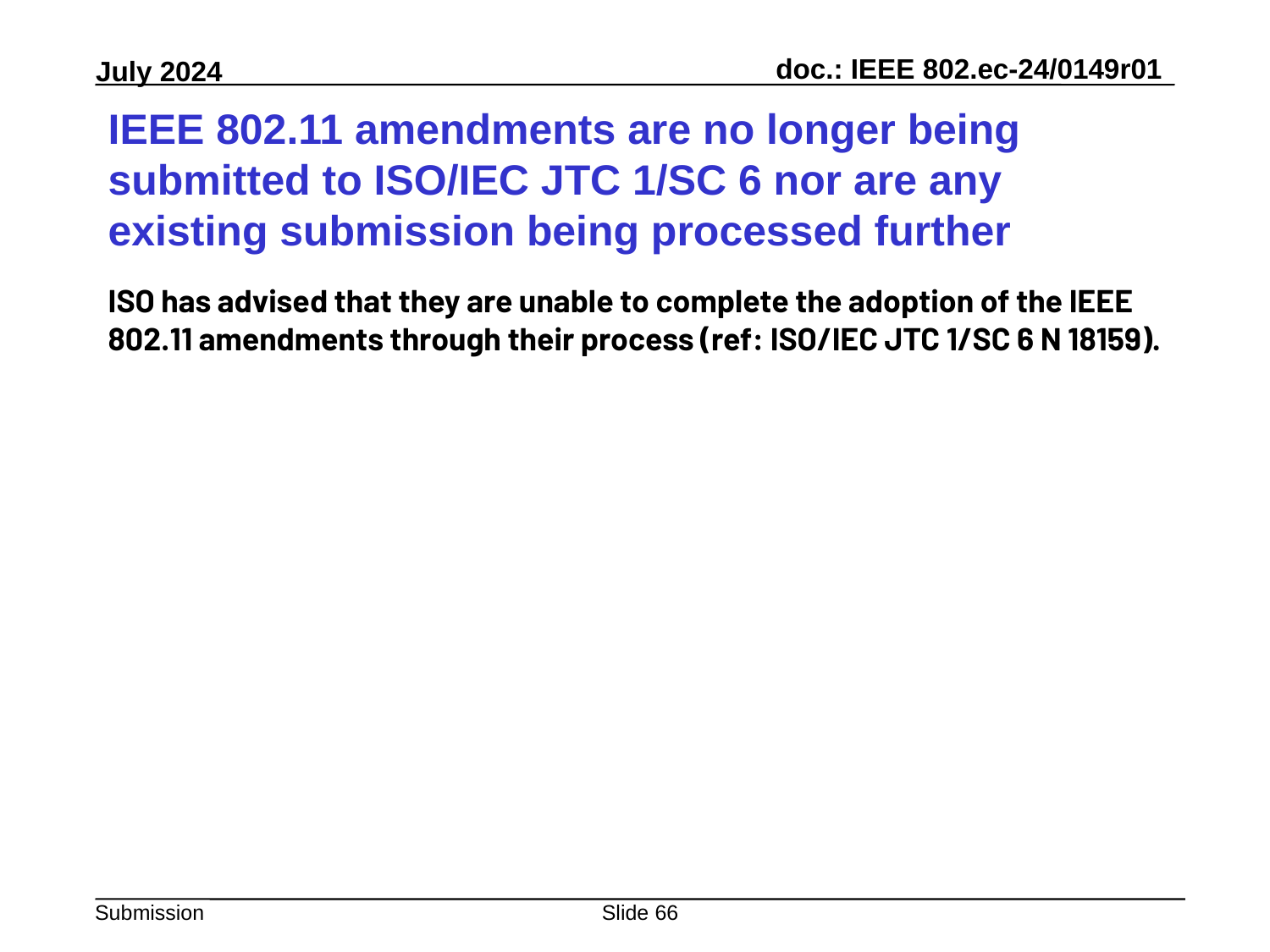

# IEEE 802.11 amendments are no longer being submitted to ISO/IEC JTC 1/SC 6 nor are any existing submission being processed further
ISO has advised that they are unable to complete the adoption of the IEEE 802.11 amendments through their process (ref: ISO/IEC JTC 1/SC 6 N 18159).
Slide 66
Peter Yee, AKAYLA